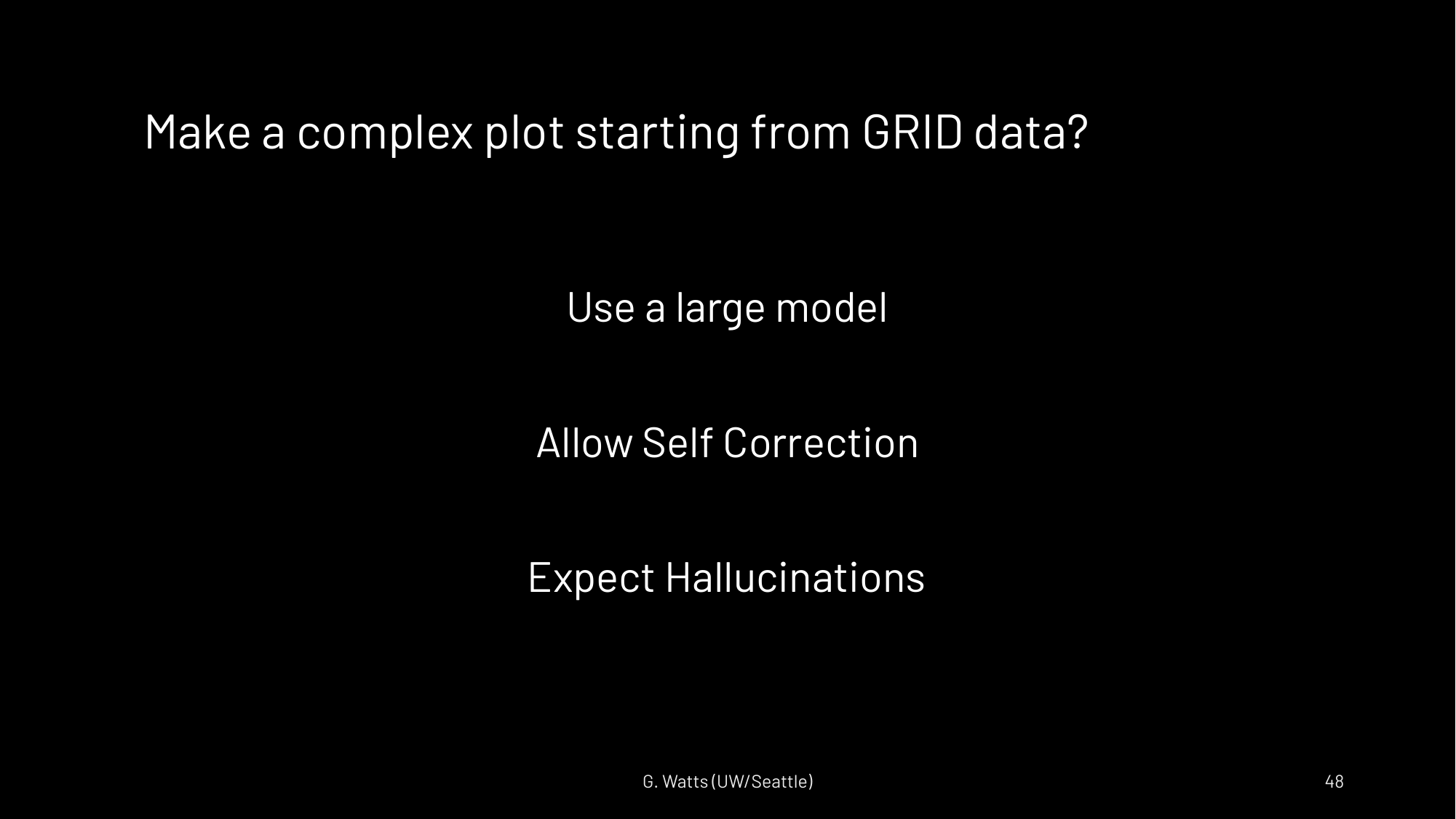

Make a complex plot starting from GRID data?
Use a large model
Allow Self Correction
Expect Hallucinations
G. Watts (UW/Seattle)
48